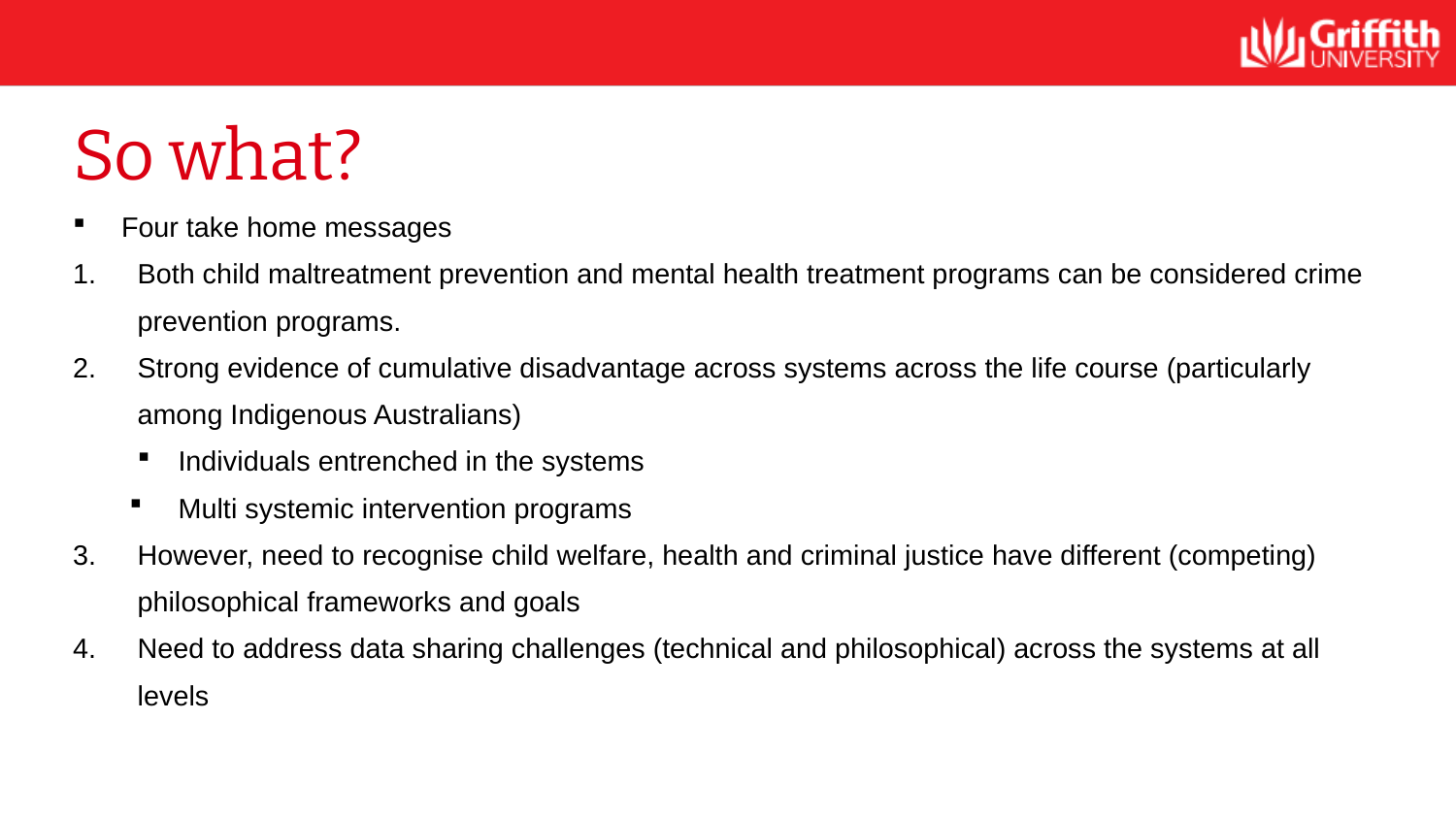

# So what?
Four take home messages
Both child maltreatment prevention and mental health treatment programs can be considered crime prevention programs.
Strong evidence of cumulative disadvantage across systems across the life course (particularly among Indigenous Australians)
Individuals entrenched in the systems
Multi systemic intervention programs
However, need to recognise child welfare, health and criminal justice have different (competing) philosophical frameworks and goals
Need to address data sharing challenges (technical and philosophical) across the systems at all levels